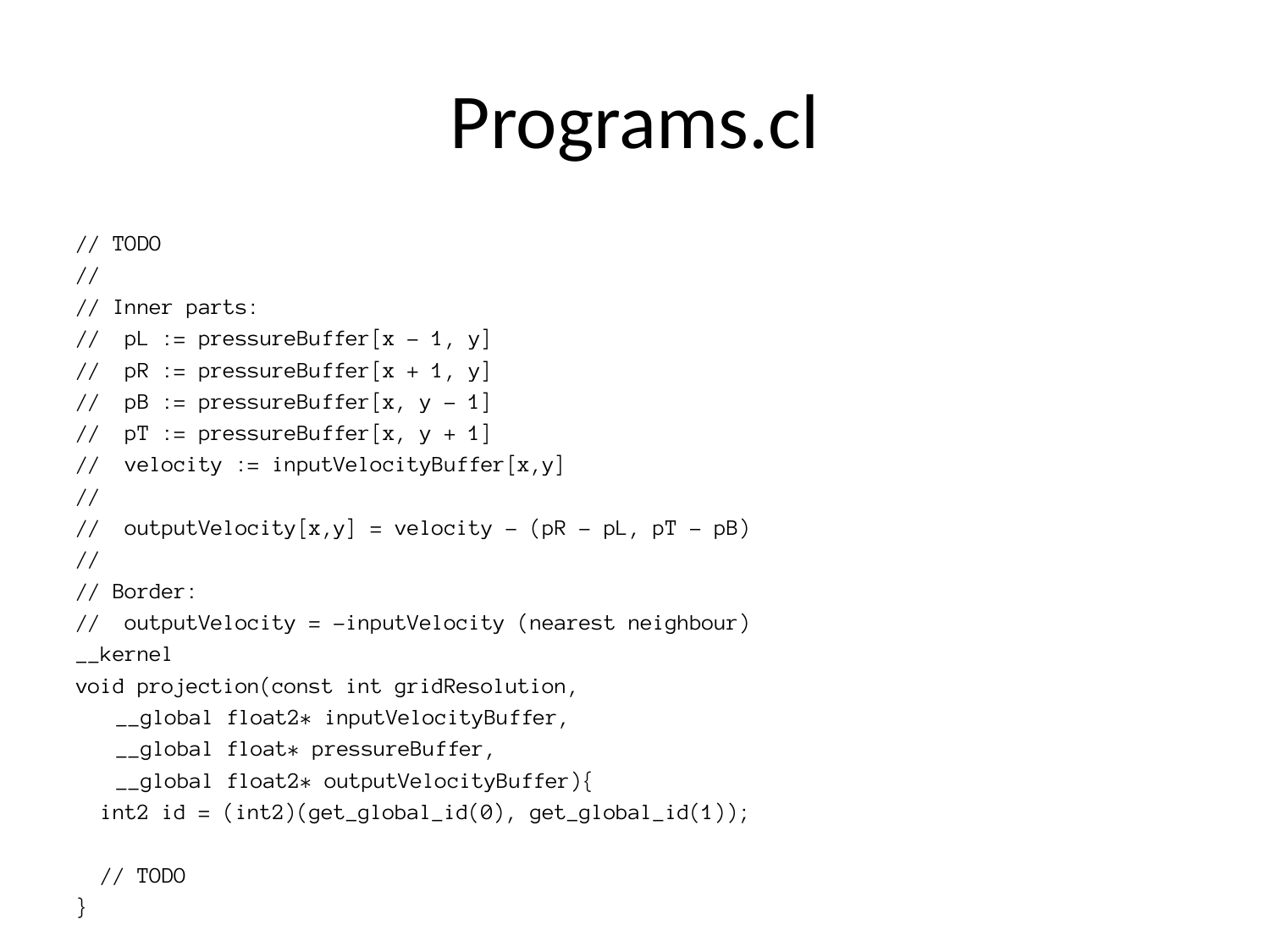

# Programs.cl
// TODO
//
// Inner parts:
//  pL := pressureBuffer[x - 1, y]
//  pR := pressureBuffer[x + 1, y]
//  pB := pressureBuffer[x, y - 1]
//  pT := pressureBuffer[x, y + 1]
//  velocity := inputVelocityBuffer[x,y]
//
//  outputVelocity[x,y] = velocity - (pR - pL, pT - pB)
//
// Border:
//  outputVelocity = -inputVelocity (nearest neighbour)
__kernel
void projection(const int gridResolution,
		__global float2* inputVelocityBuffer,
		__global float* pressureBuffer,
		__global float2* outputVelocityBuffer){
  int2 id = (int2)(get_global_id(0), get_global_id(1));

  // TODO
}